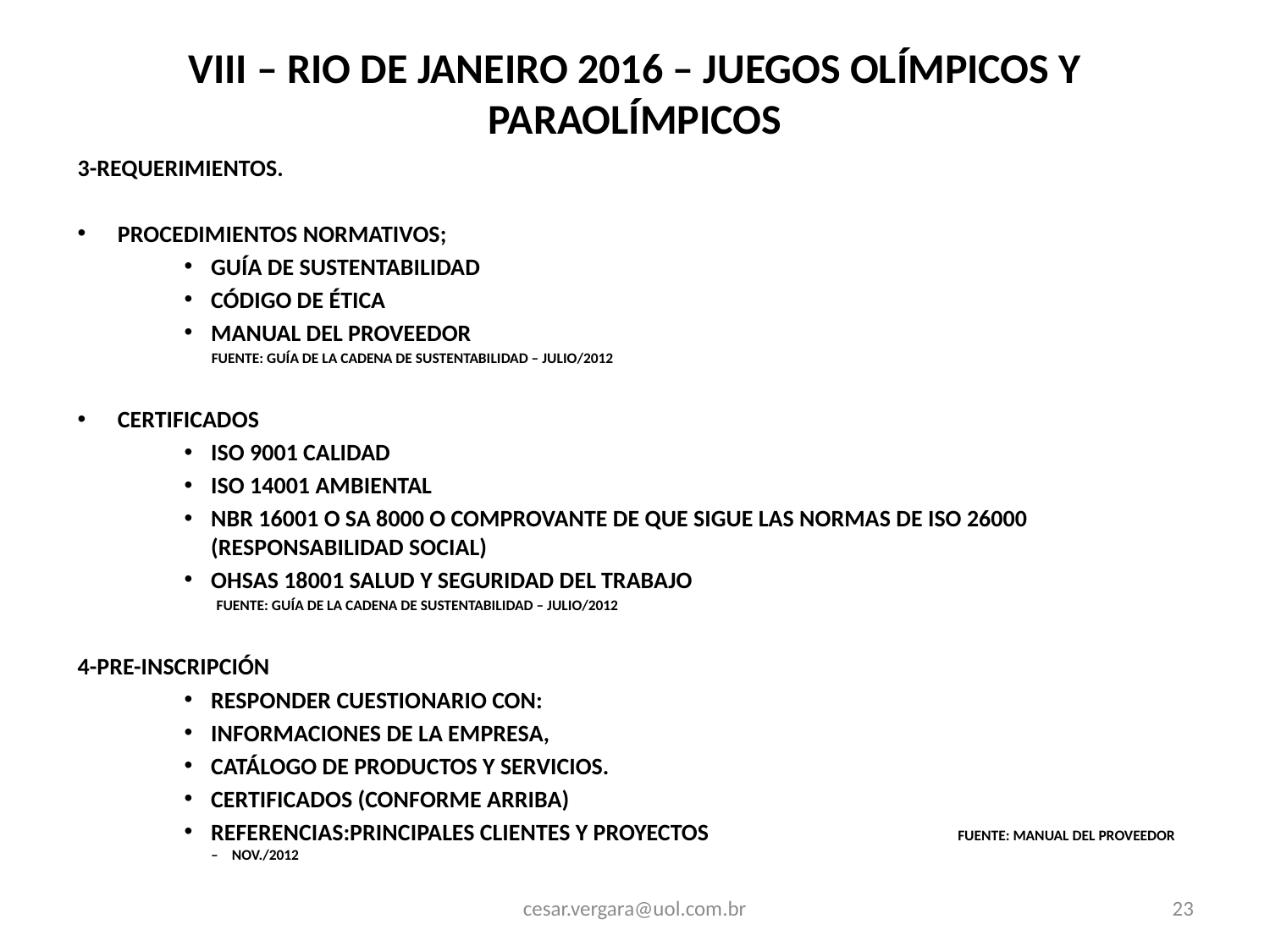

# VIII – RIO DE JANEIRO 2016 – JUEGOS OLÍMPICOS Y PARAOLÍMPICOS
3-REQUERIMIENTOS.

PROCEDIMIENTOS NORMATIVOS;
GUÍA DE SUSTENTABILIDAD
CÓDIGO DE ÉTICA
MANUAL DEL PROVEEDOR
        FUENTE: GUÍA DE LA CADENA DE SUSTENTABILIDAD – JULIO/2012

CERTIFICADOS
ISO 9001 CALIDAD
ISO 14001 AMBIENTAL
NBR 16001 O SA 8000 O COMPROVANTE DE QUE SIGUE LAS NORMAS DE ISO 26000 (RESPONSABILIDAD SOCIAL)
OHSAS 18001 SALUD Y SEGURIDAD DEL TRABAJO
                                         FUENTE: GUÍA DE LA CADENA DE SUSTENTABILIDAD – JULIO/2012

4-PRE-INSCRIPCIÓN
RESPONDER CUESTIONARIO CON:
INFORMACIONES DE LA EMPRESA,
CATÁLOGO DE PRODUCTOS Y SERVICIOS.
CERTIFICADOS (CONFORME ARRIBA)
REFERENCIAS:PRINCIPALES CLIENTES Y PROYECTOS                                               FUENTE: MANUAL DEL PROVEEDOR –    NOV./2012

cesar.vergara@uol.com.br
23